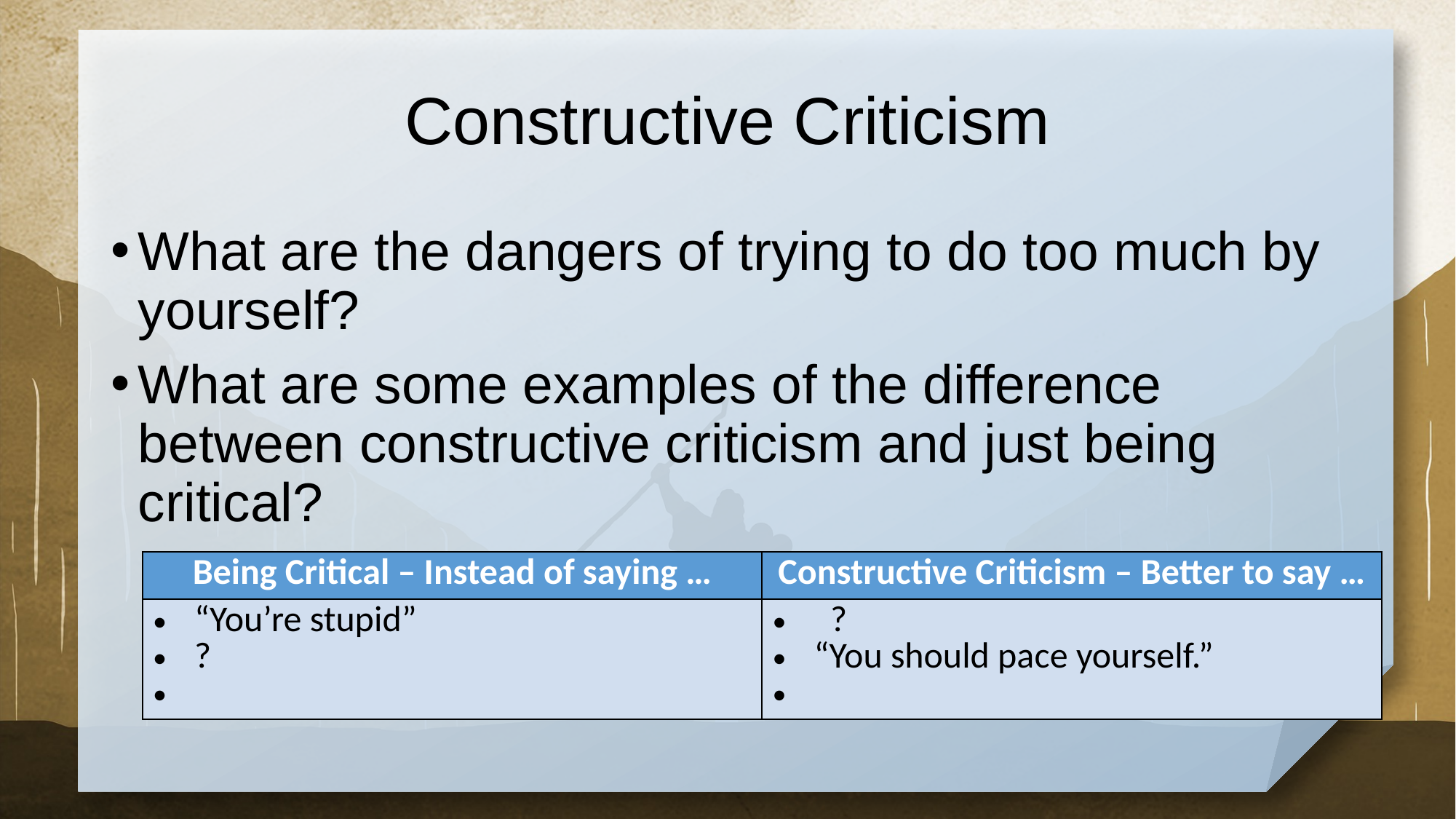

# Constructive Criticism
What are the dangers of trying to do too much by yourself?
What are some examples of the difference between constructive criticism and just being critical?
| Being Critical – Instead of saying … | Constructive Criticism – Better to say … |
| --- | --- |
| “You’re stupid” ? | ? “You should pace yourself.” |